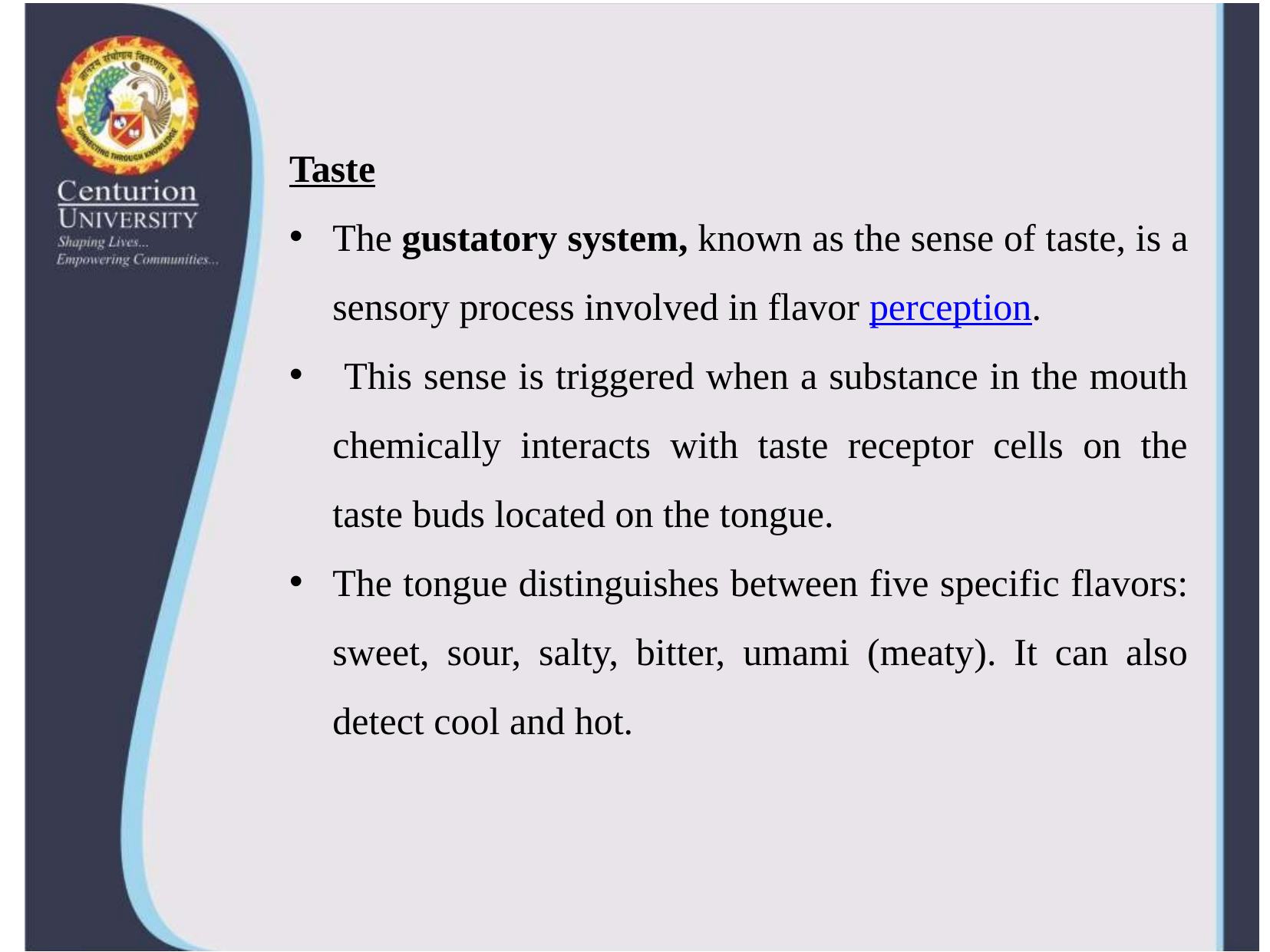

Taste
The gustatory system, known as the sense of taste, is a sensory process involved in flavor perception.
 This sense is triggered when a substance in the mouth chemically interacts with taste receptor cells on the taste buds located on the tongue.
The tongue distinguishes between five specific flavors: sweet, sour, salty, bitter, umami (meaty). It can also detect cool and hot.